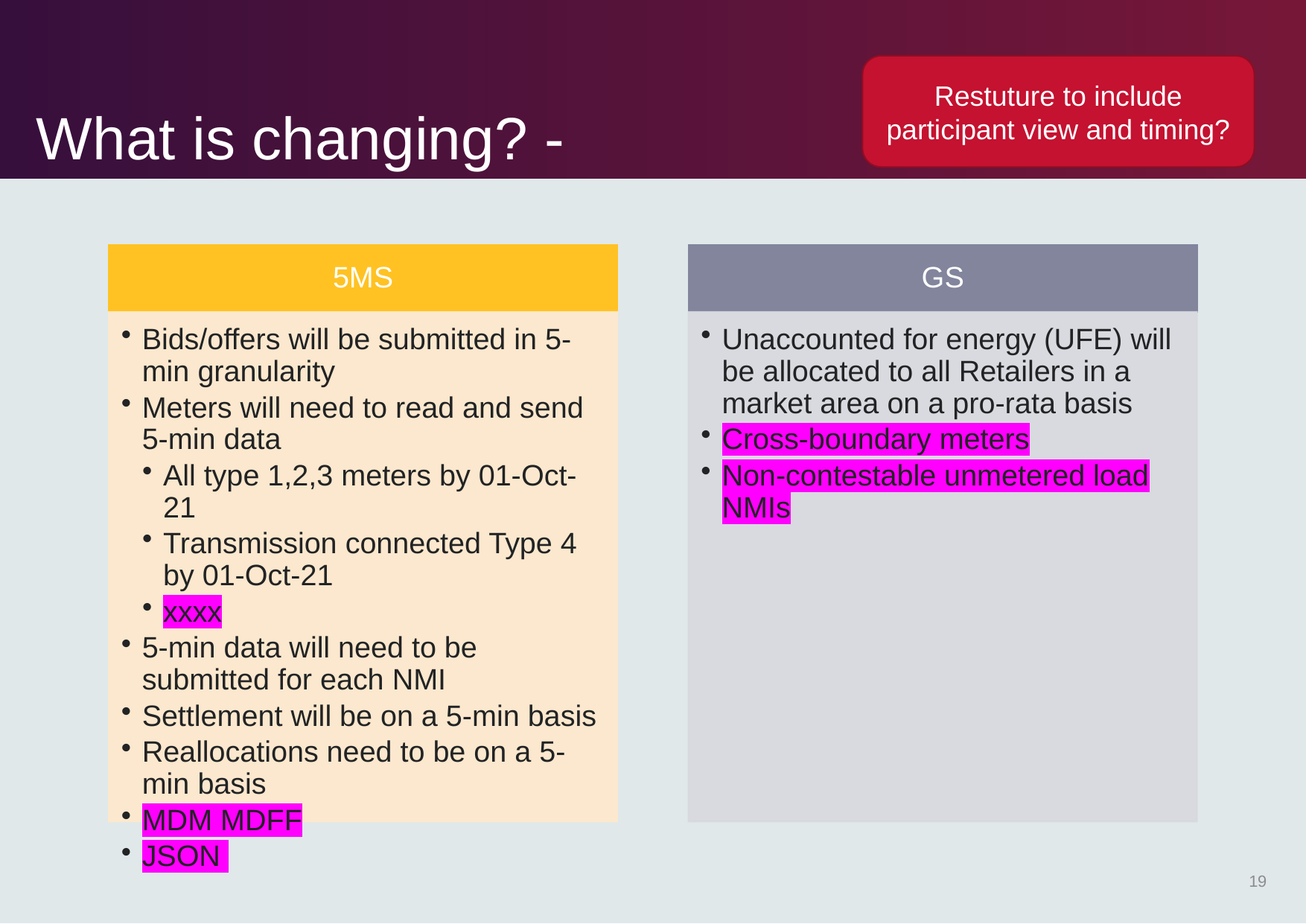

# What is changing? -
Restuture to include participant view and timing?
5MS
Bids/offers will be submitted in 5-min granularity
Meters will need to read and send 5-min data
All type 1,2,3 meters by 01-Oct-21
Transmission connected Type 4 by 01-Oct-21
xxxx
5-min data will need to be submitted for each NMI
Settlement will be on a 5-min basis
Reallocations need to be on a 5-min basis
MDM MDFF
JSON
GS
Unaccounted for energy (UFE) will be allocated to all Retailers in a market area on a pro-rata basis
Cross-boundary meters
Non-contestable unmetered load NMIs
19